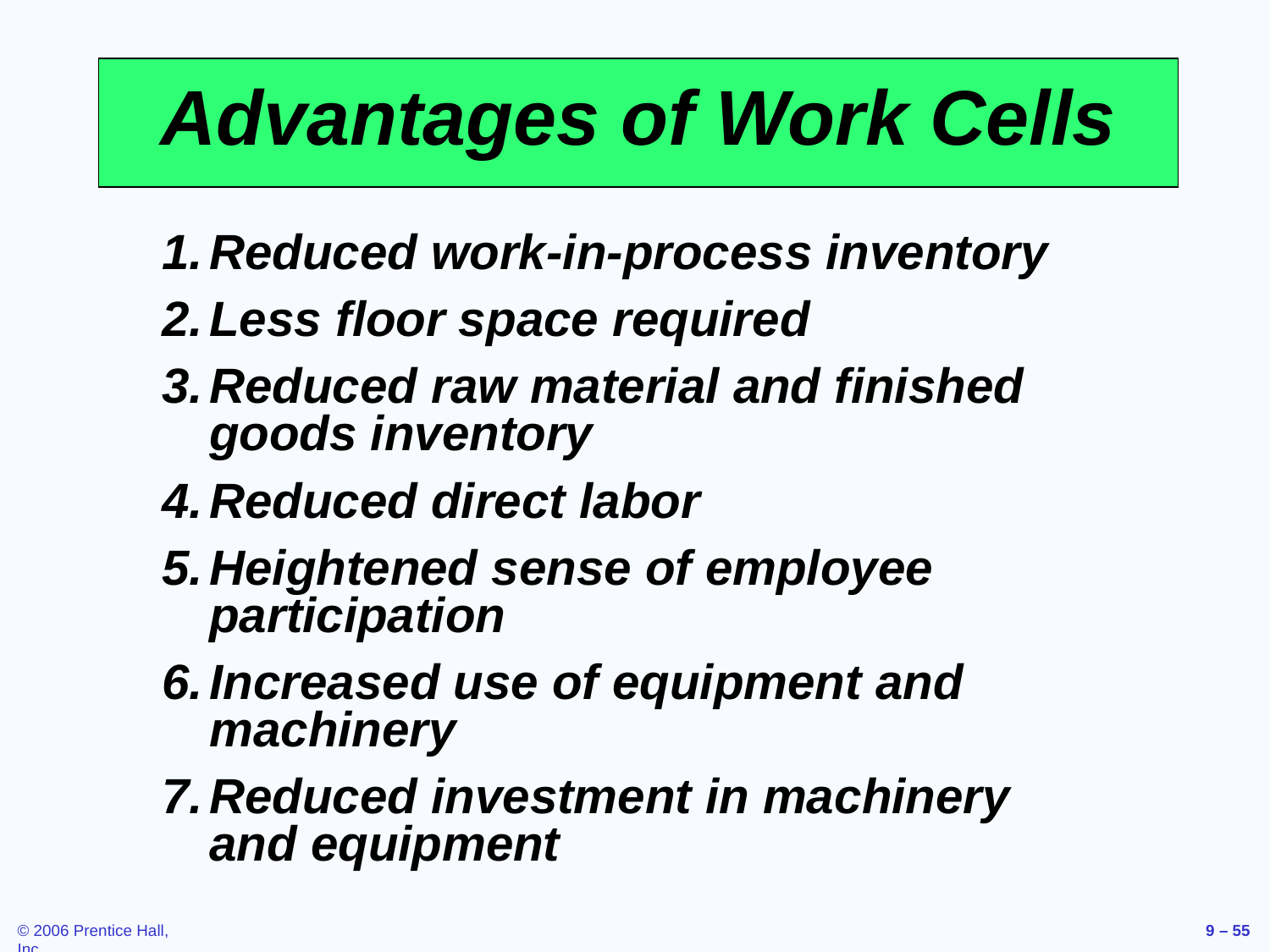

# Advantages of Work Cells
Reduced work-in-process inventory
Less floor space required
Reduced raw material and finished goods inventory
Reduced direct labor
Heightened sense of employee participation
Increased use of equipment and machinery
Reduced investment in machinery and equipment